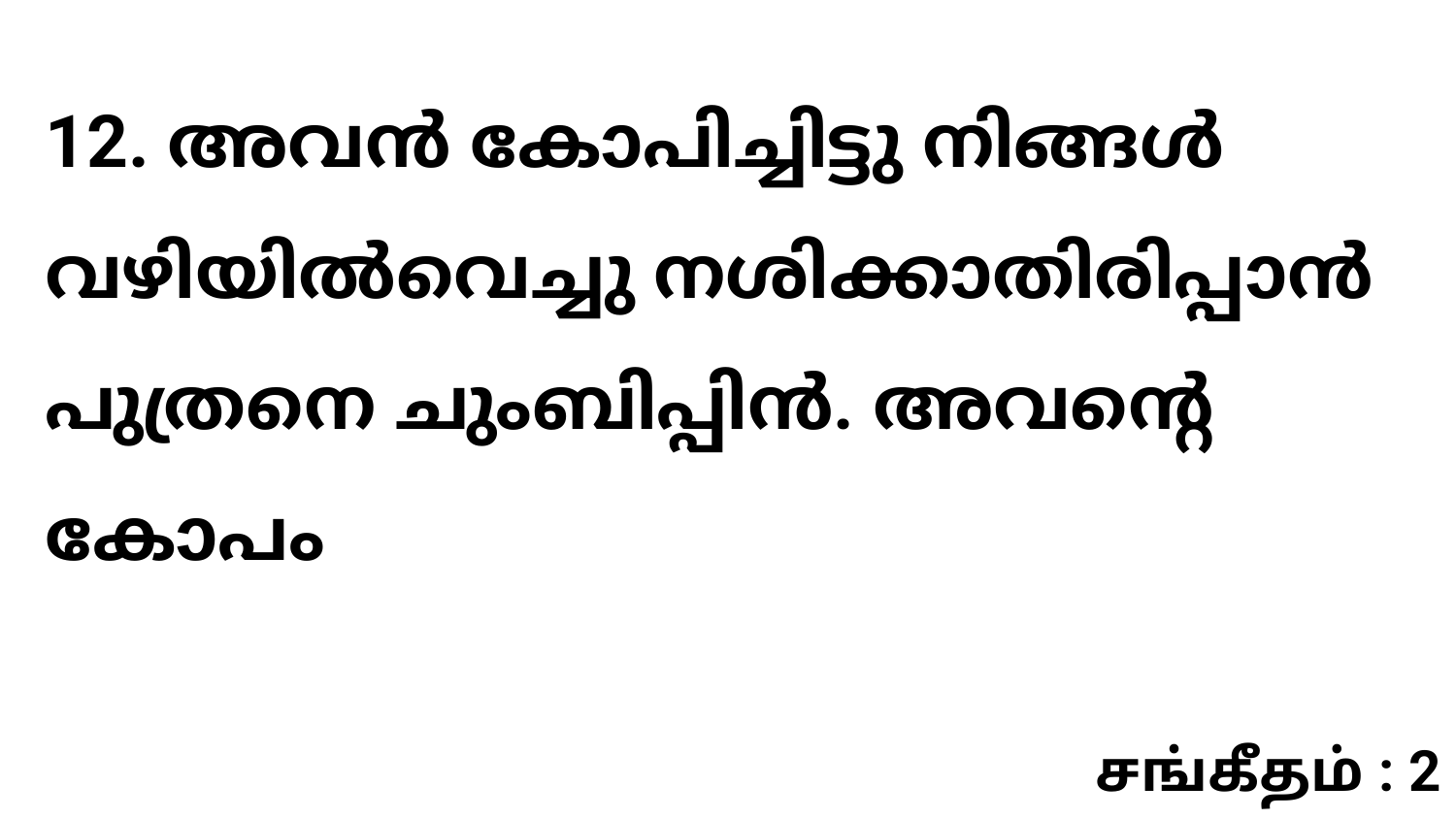

12. അവൻ കോപിച്ചിട്ടു നിങ്ങൾ വഴിയിൽവെച്ചു നശിക്കാതിരിപ്പാൻ പുത്രനെ ചുംബിപ്പിൻ. അവന്റെ കോപം
சங்கீதம் : 2